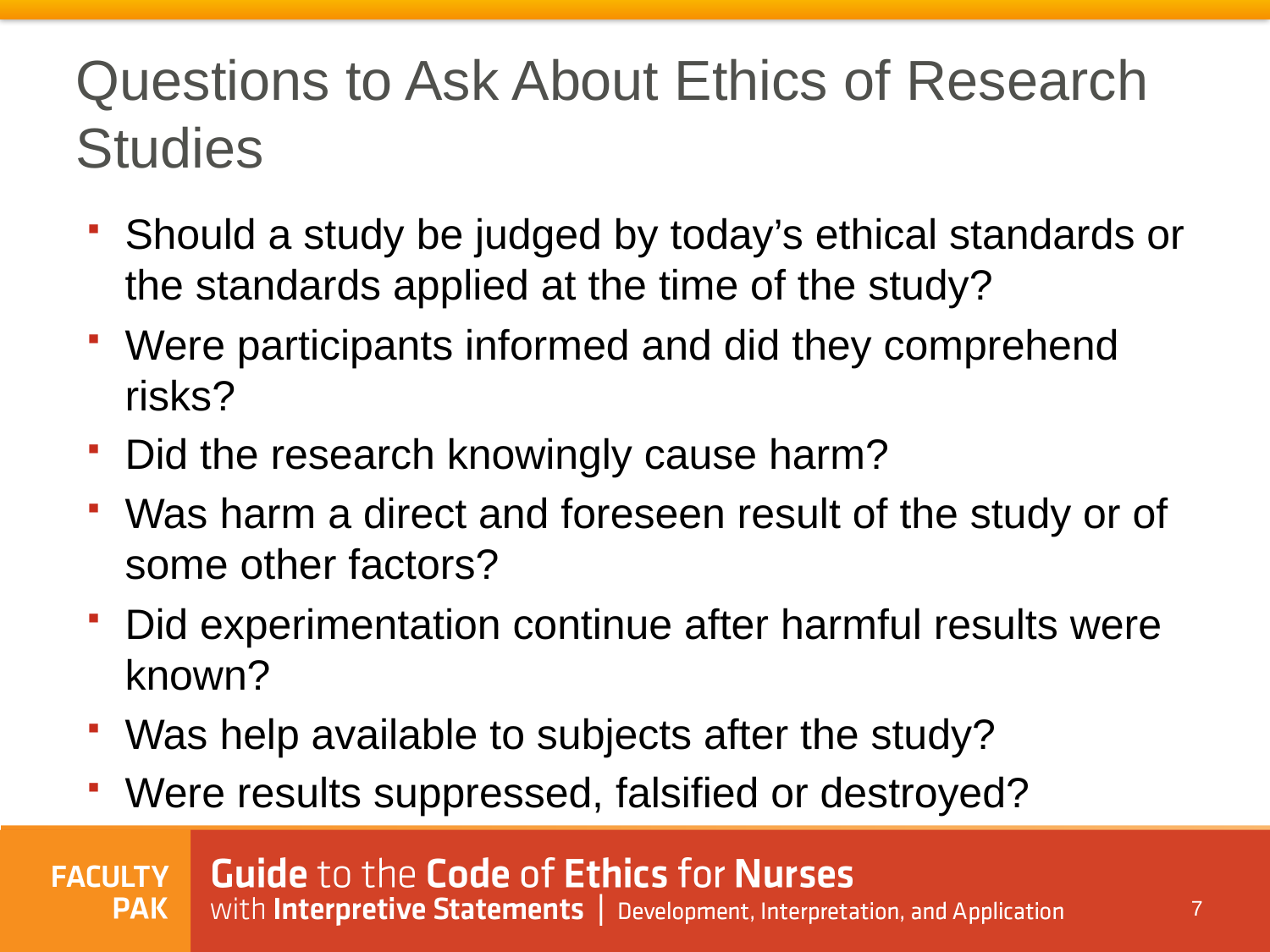

Questions to Ask About Ethics of Research Studies
Should a study be judged by today’s ethical standards or the standards applied at the time of the study?
Were participants informed and did they comprehend risks?
Did the research knowingly cause harm?
Was harm a direct and foreseen result of the study or of some other factors?
Did experimentation continue after harmful results were known?
Was help available to subjects after the study?
Were results suppressed, falsified or destroyed?
7